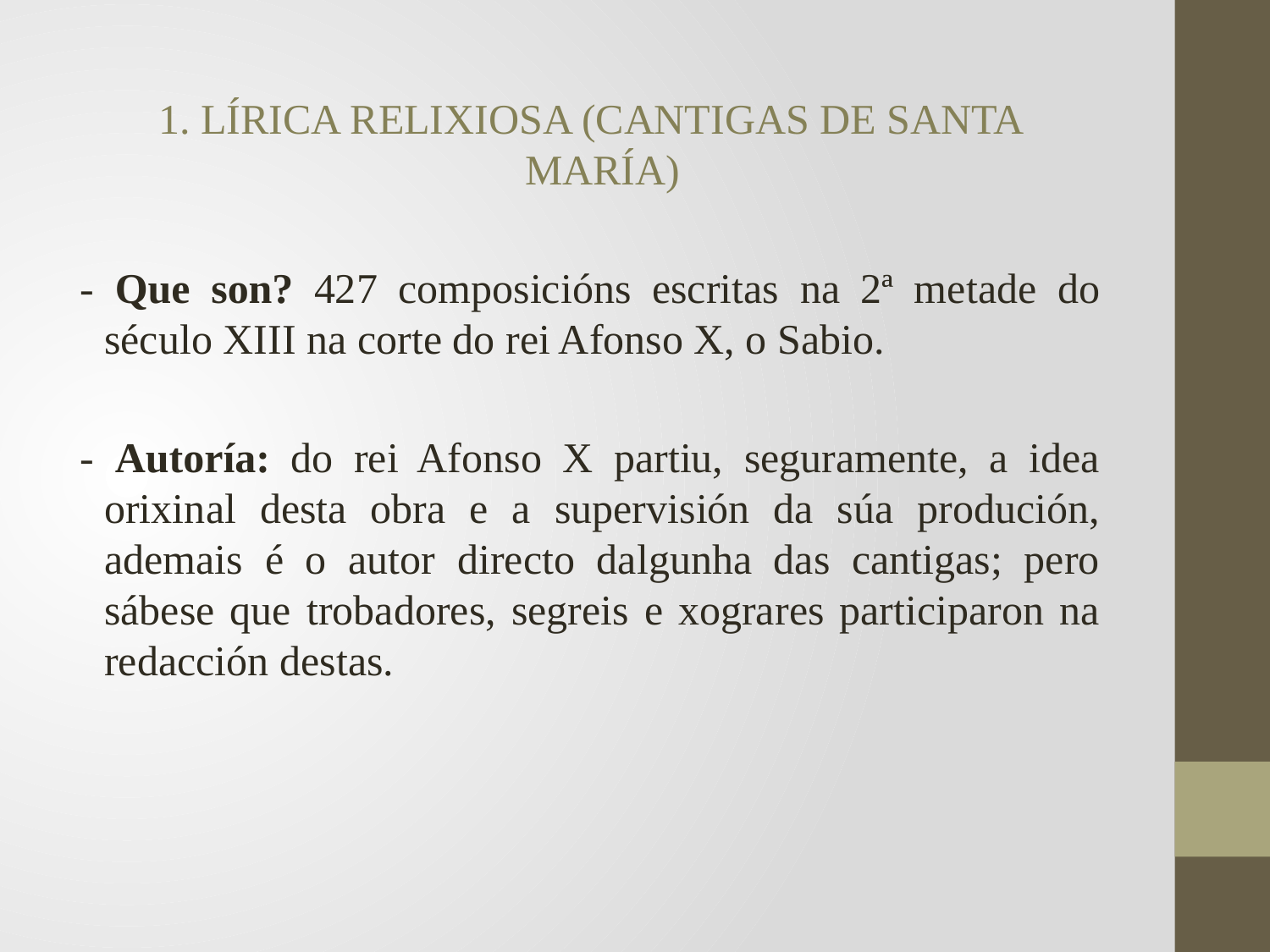

1. LÍRICA RELIXIOSA (CANTIGAS DE SANTA MARÍA)

- Que son? 427 composicións escritas na 2ª metade do século XIII na corte do rei Afonso X, o Sabio.

- Autoría: do rei Afonso X partiu, seguramente, a idea orixinal desta obra e a supervisión da súa produción, ademais é o autor directo dalgunha das cantigas; pero sábese que trobadores, segreis e xograres participaron na redacción destas.